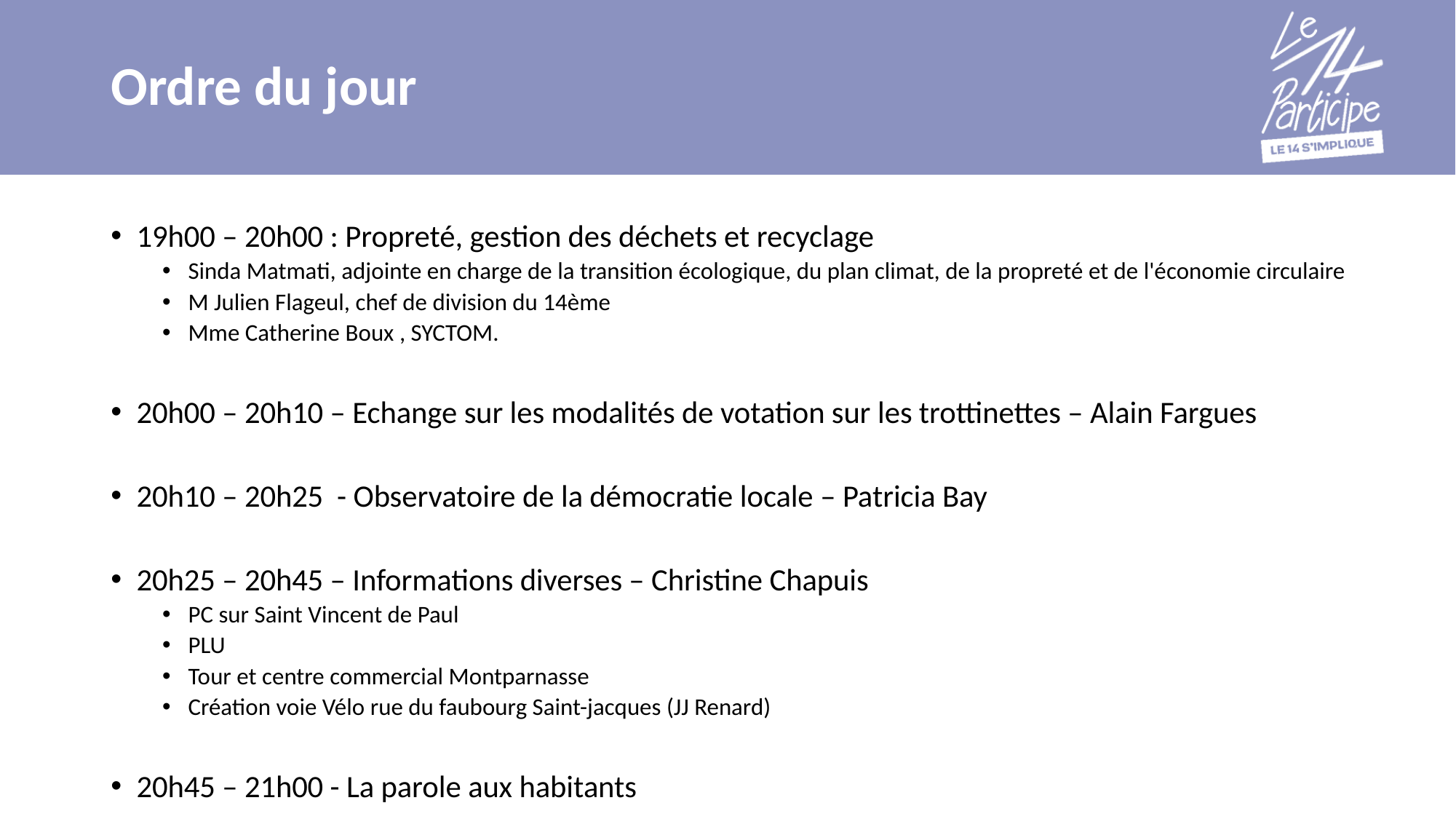

# Ordre du jour

19h00 – 20h00 : Propreté, gestion des déchets et recyclage
Sinda Matmati, adjointe en charge de la transition écologique, du plan climat, de la propreté et de l'économie circulaire
M Julien Flageul, chef de division du 14ème
Mme Catherine Boux , SYCTOM.

20h00 – 20h10 – Echange sur les modalités de votation sur les trottinettes – Alain Fargues

20h10 – 20h25  - Observatoire de la démocratie locale – Patricia Bay

20h25 – 20h45 – Informations diverses – Christine Chapuis
PC sur Saint Vincent de Paul
PLU
Tour et centre commercial Montparnasse
Création voie Vélo rue du faubourg Saint-jacques (JJ Renard)

20h45 – 21h00 - La parole aux habitants